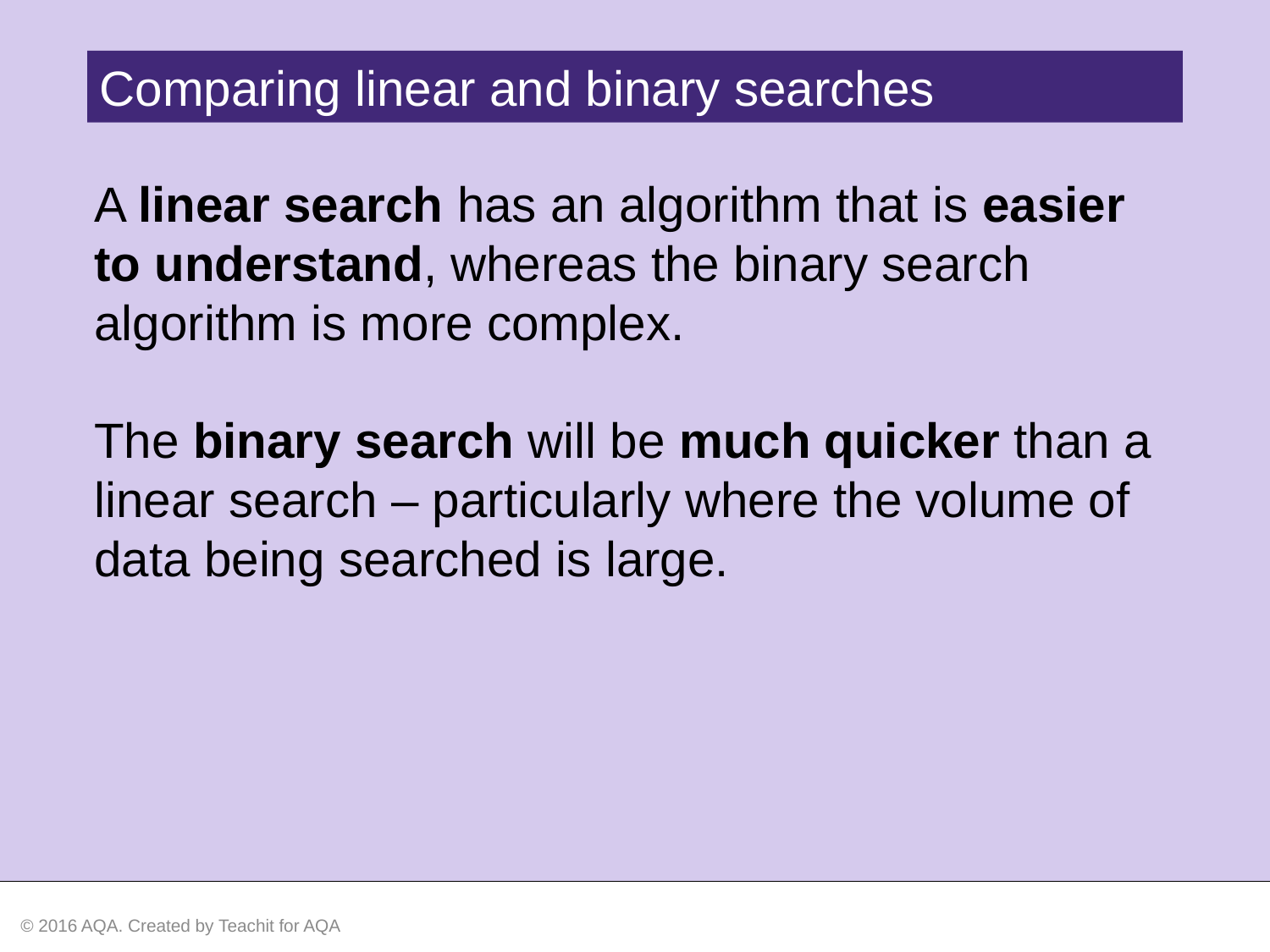

Comparing linear and binary searches
A linear search has an algorithm that is easier to understand, whereas the binary search algorithm is more complex.

The binary search will be much quicker than a linear search – particularly where the volume of data being searched is large.